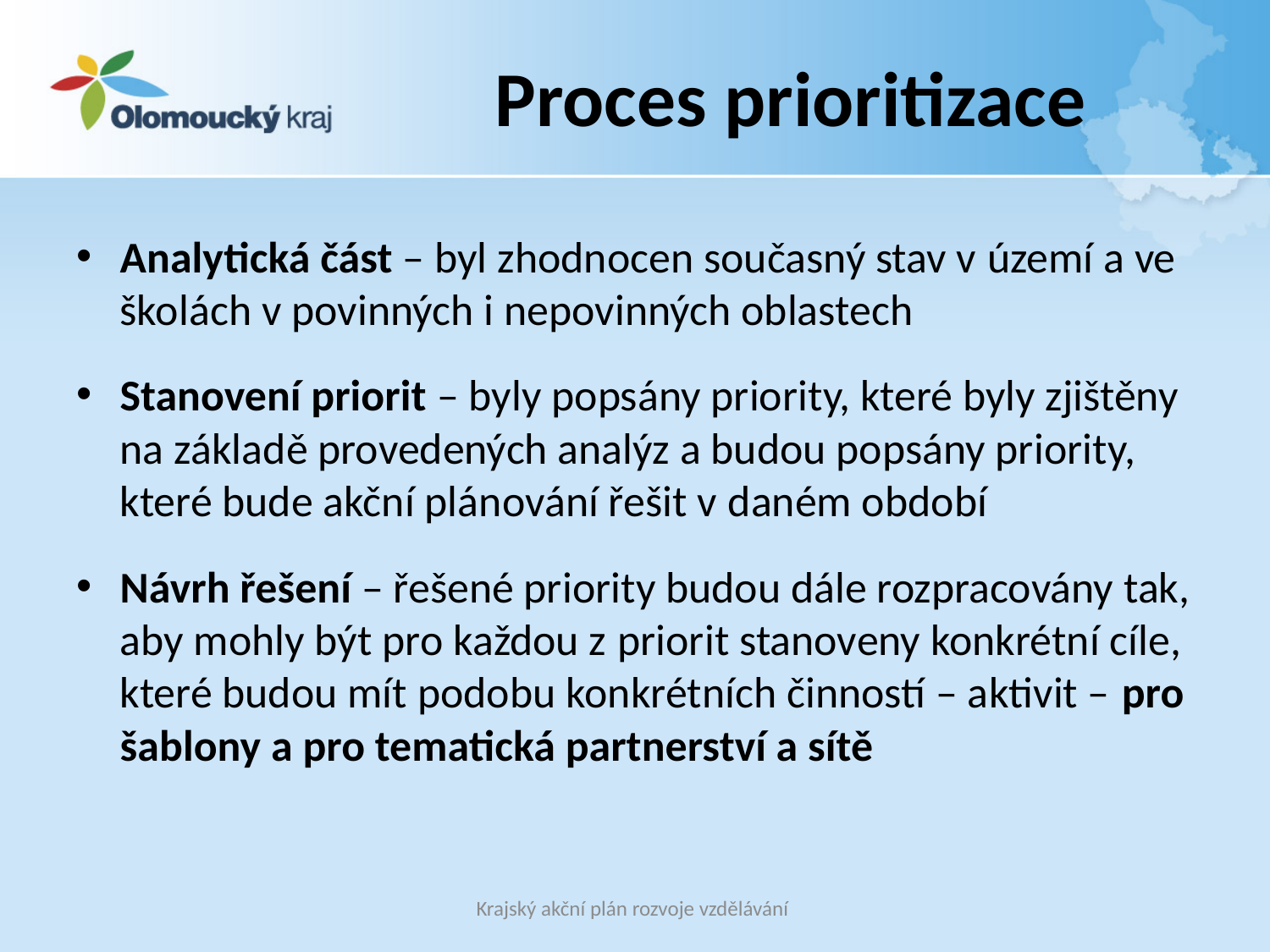

# Proces prioritizace
Analytická část – byl zhodnocen současný stav v území a ve školách v povinných i nepovinných oblastech
Stanovení priorit – byly popsány priority, které byly zjištěny na základě provedených analýz a budou popsány priority, které bude akční plánování řešit v daném období
Návrh řešení – řešené priority budou dále rozpracovány tak, aby mohly být pro každou z priorit stanoveny konkrétní cíle, které budou mít podobu konkrétních činností – aktivit – pro šablony a pro tematická partnerství a sítě
Krajský akční plán rozvoje vzdělávání